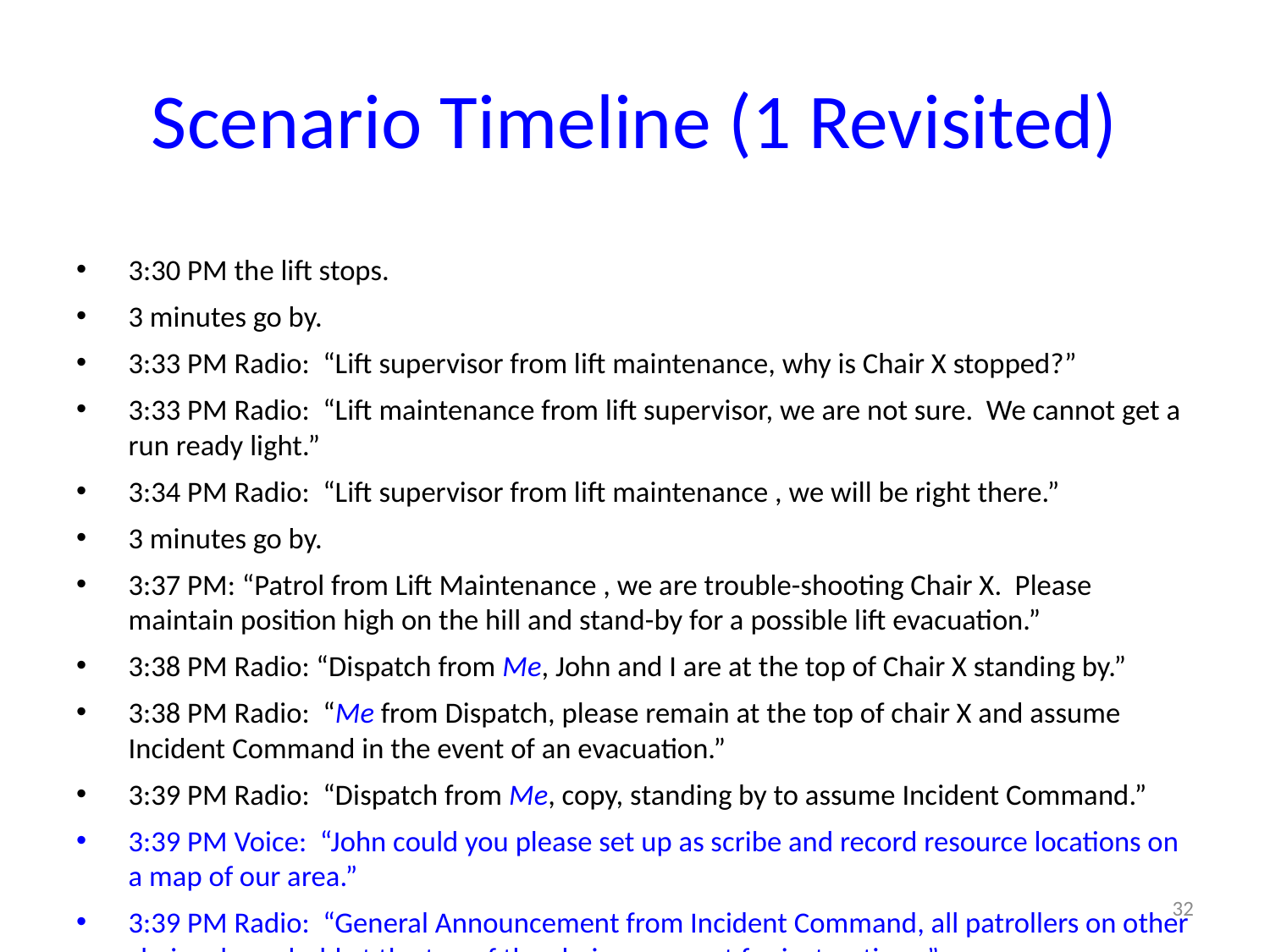

# Scenario Timeline (1 Revisited)
3:30 PM the lift stops.
3 minutes go by.
3:33 PM Radio:  “Lift supervisor from lift maintenance, why is Chair X stopped?”
3:33 PM Radio:  “Lift maintenance from lift supervisor, we are not sure.  We cannot get a run ready light.”
3:34 PM Radio:  “Lift supervisor from lift maintenance , we will be right there.”
3 minutes go by.
3:37 PM: “Patrol from Lift Maintenance , we are trouble-shooting Chair X.  Please maintain position high on the hill and stand-by for a possible lift evacuation.”
3:38 PM Radio: “Dispatch from Me, John and I are at the top of Chair X standing by.”
3:38 PM Radio:  “Me from Dispatch, please remain at the top of chair X and assume Incident Command in the event of an evacuation.”
3:39 PM Radio:  “Dispatch from Me, copy, standing by to assume Incident Command.”
3:39 PM Voice:  “John could you please set up as scribe and record resource locations on a map of our area.”
3:39 PM Radio:  “General Announcement from Incident Command, all patrollers on other chairs please hold at the top of the chair you are at for instructions.”

32